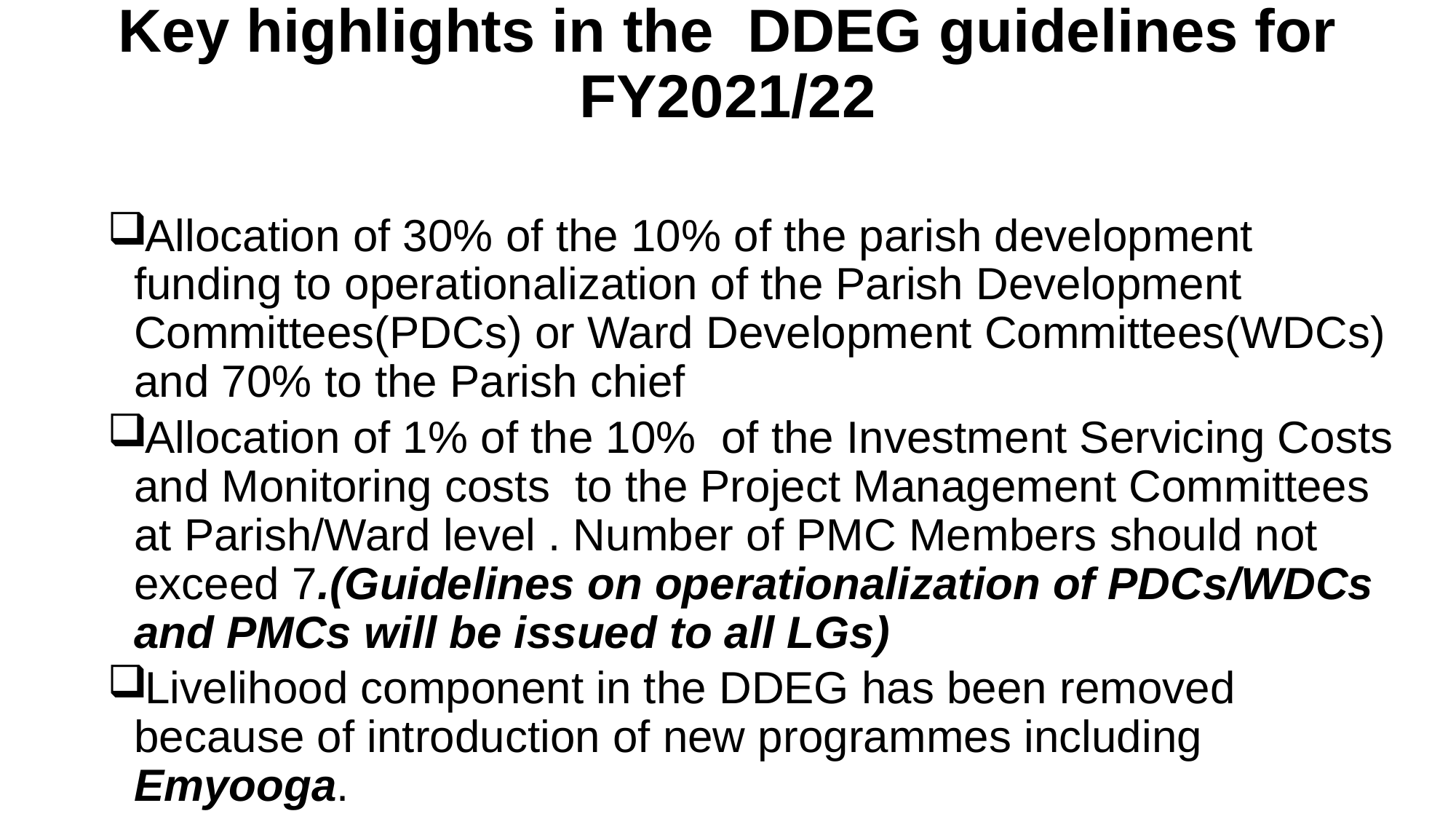

# Key highlights in the  DDEG guidelines for FY2021/22
Allocation of 30% of the 10% of the parish development  funding to operationalization of the Parish Development Committees(PDCs) or Ward Development Committees(WDCs) and 70% to the Parish chief
Allocation of 1% of the 10%  of the Investment Servicing Costs and Monitoring costs  to the Project Management Committees at Parish/Ward level . Number of PMC Members should not exceed 7.(Guidelines on operationalization of PDCs/WDCs and PMCs will be issued to all LGs)
Livelihood component in the DDEG has been removed because of introduction of new programmes including Emyooga.

5